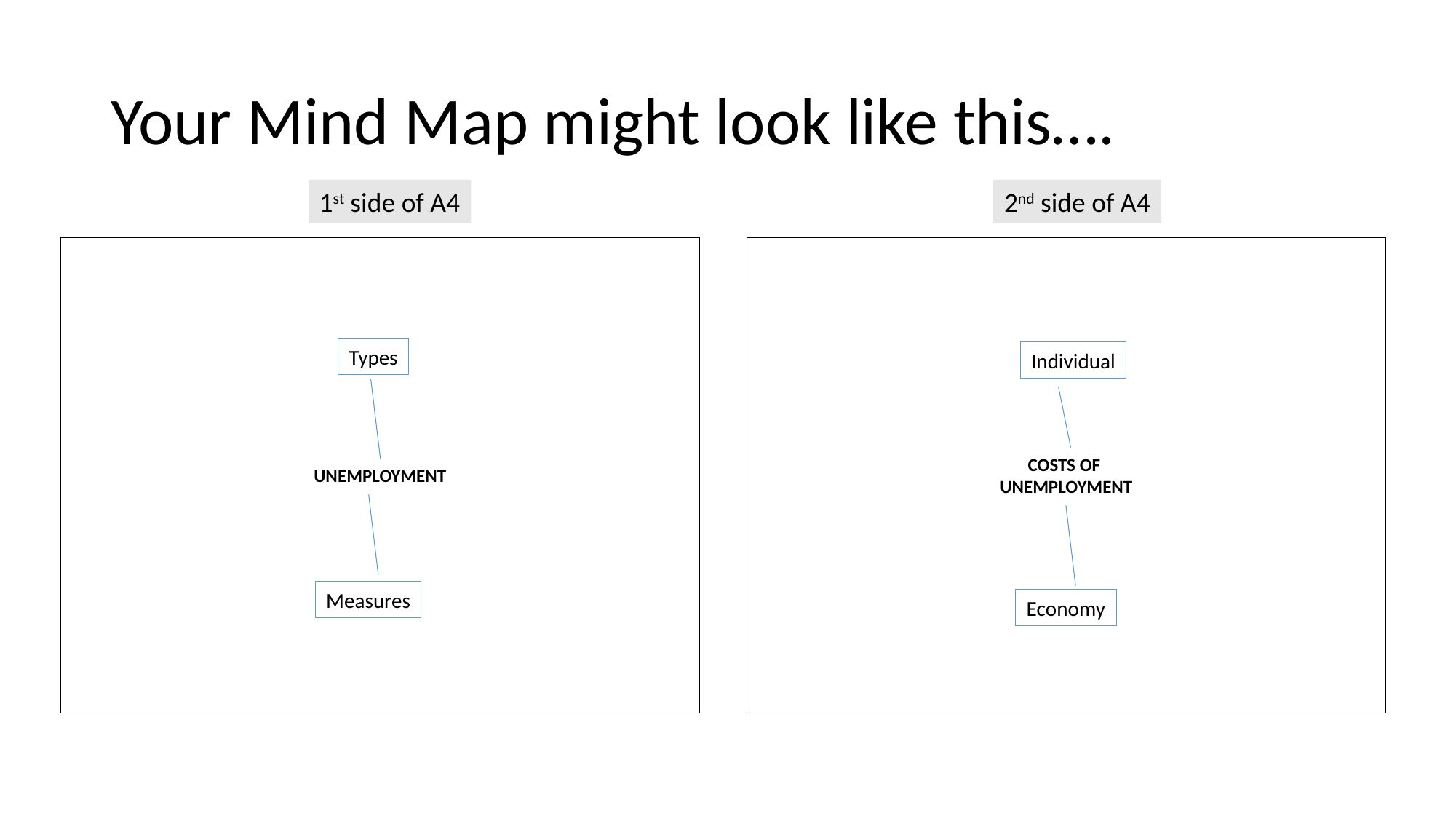

# Your Mind Map might look like this….
1st side of A4
2nd side of A4

Types
Individual
COSTS OF
UNEMPLOYMENT
UNEMPLOYMENT
Measures
Economy